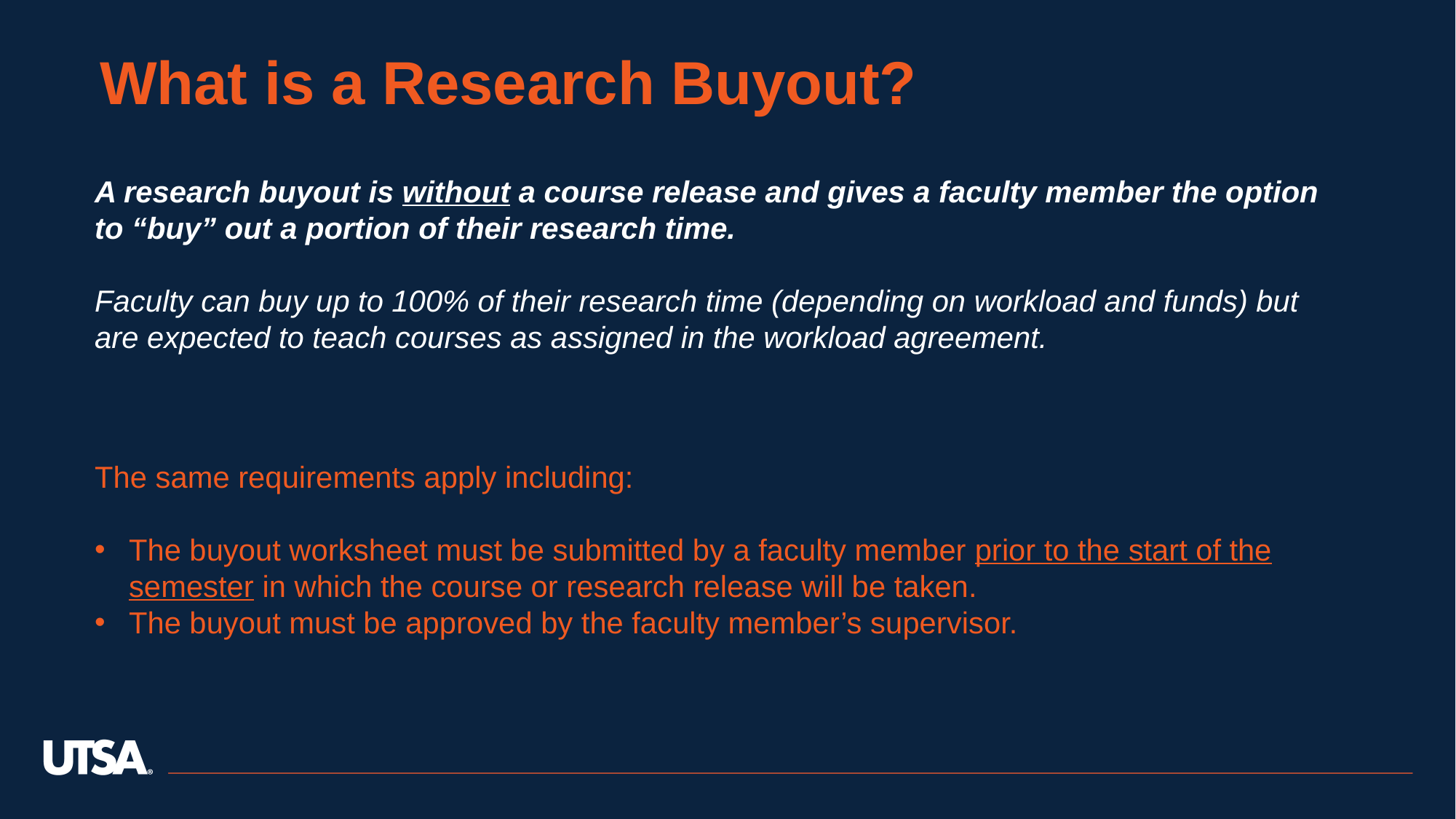

What is a Research Buyout?
A research buyout is without a course release and gives a faculty member the option to “buy” out a portion of their research time.

Faculty can buy up to 100% of their research time (depending on workload and funds) but are expected to teach courses as assigned in the workload agreement.
The same requirements apply including:

The buyout worksheet must be submitted by a faculty member prior to the start of the semester in which the course or research release will be taken.
The buyout must be approved by the faculty member’s supervisor.